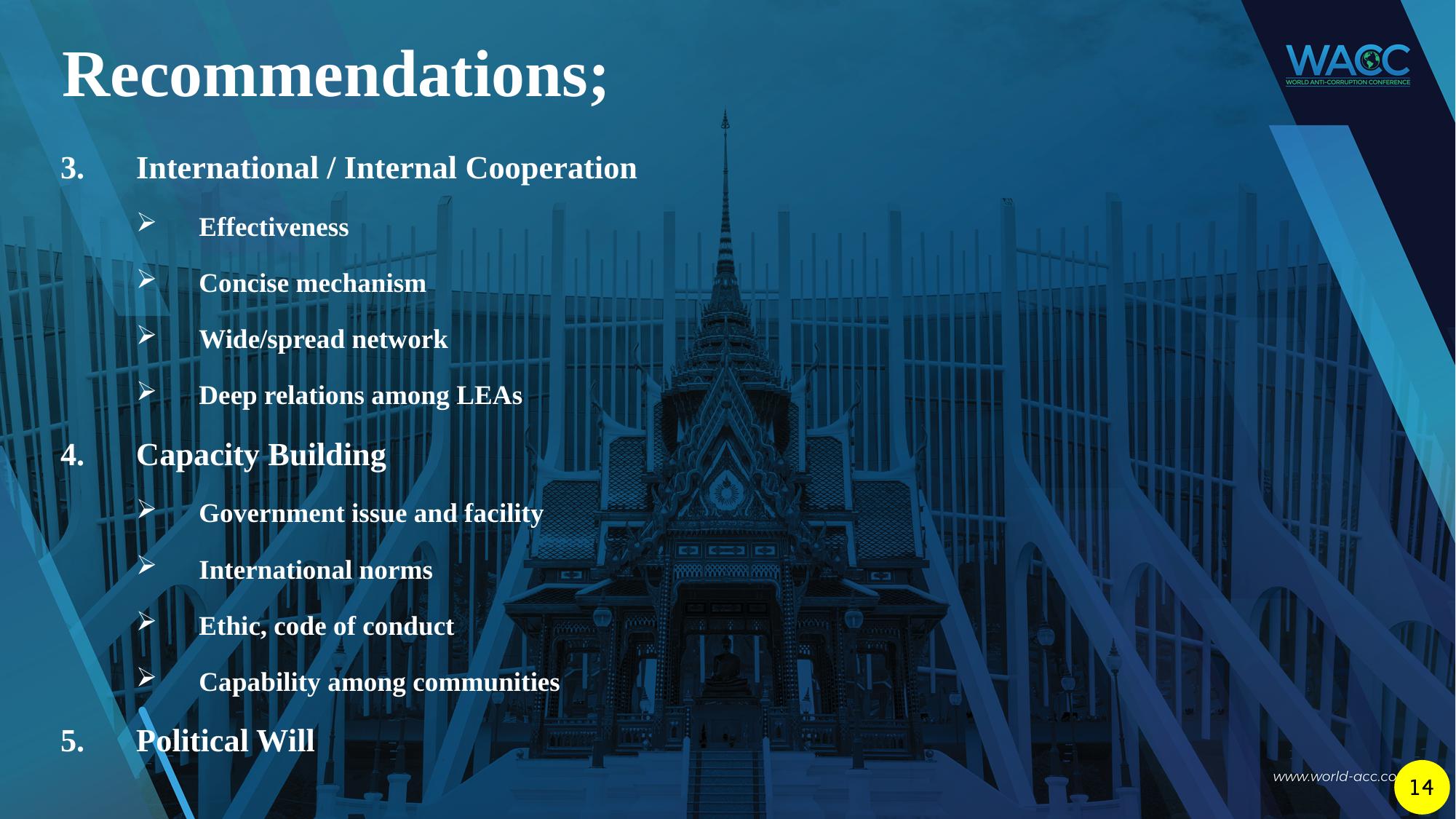

# Recommendations;
International / Internal Cooperation
Effectiveness
Concise mechanism
Wide/spread network
Deep relations among LEAs
Capacity Building
Government issue and facility
International norms
Ethic, code of conduct
Capability among communities
Political Will

14